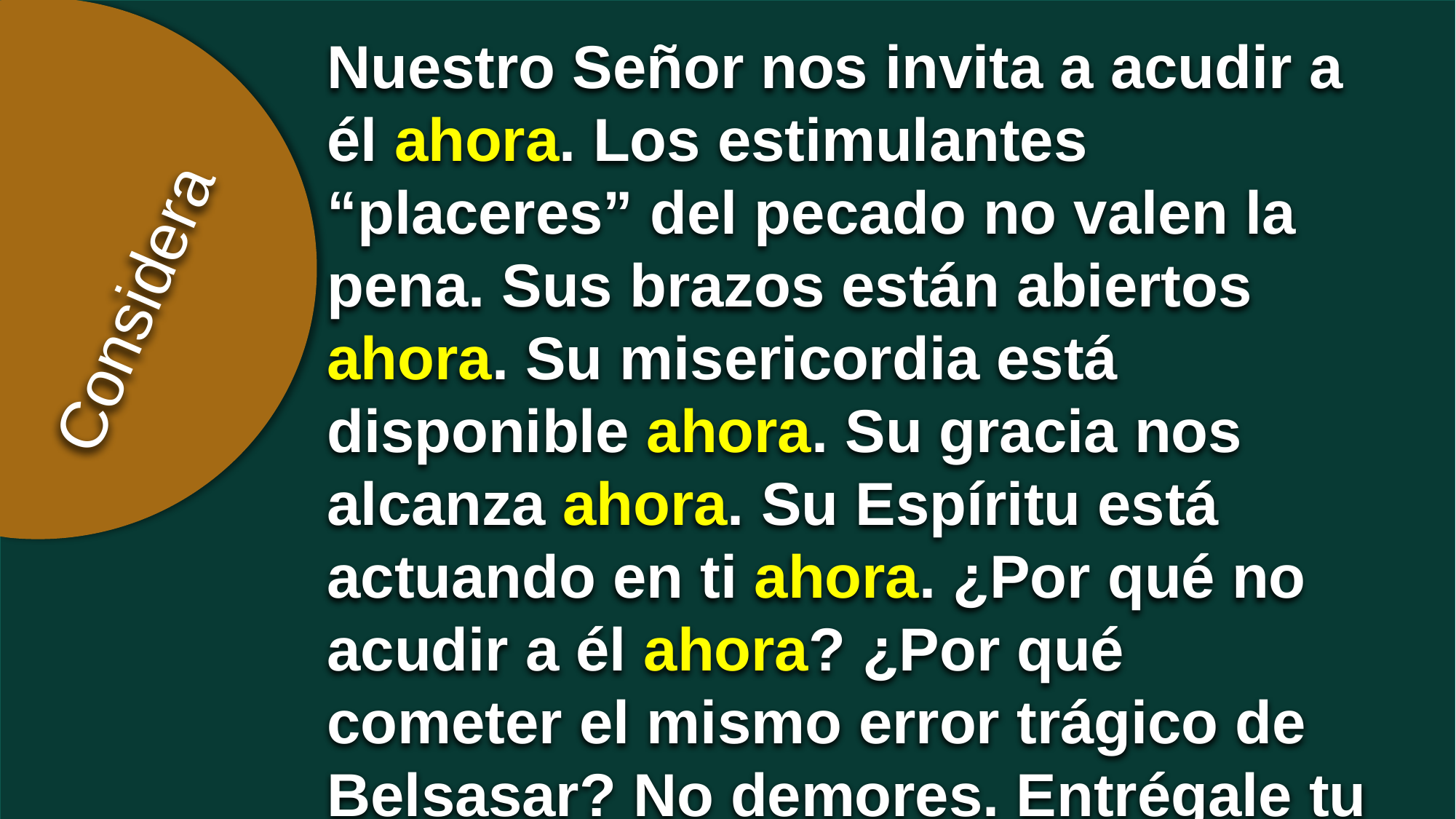

Nuestro Señor nos invita a acudir a él ahora. Los estimulantes “placeres” del pecado no valen la pena. Sus brazos están abiertos ahora. Su misericordia está disponible ahora. Su gracia nos
alcanza ahora. Su Espíritu está actuando en ti ahora. ¿Por qué no acudir a él ahora? ¿Por qué cometer el mismo error trágico de Belsasar? No demores. Entrégale tu vida hoy.
Considera